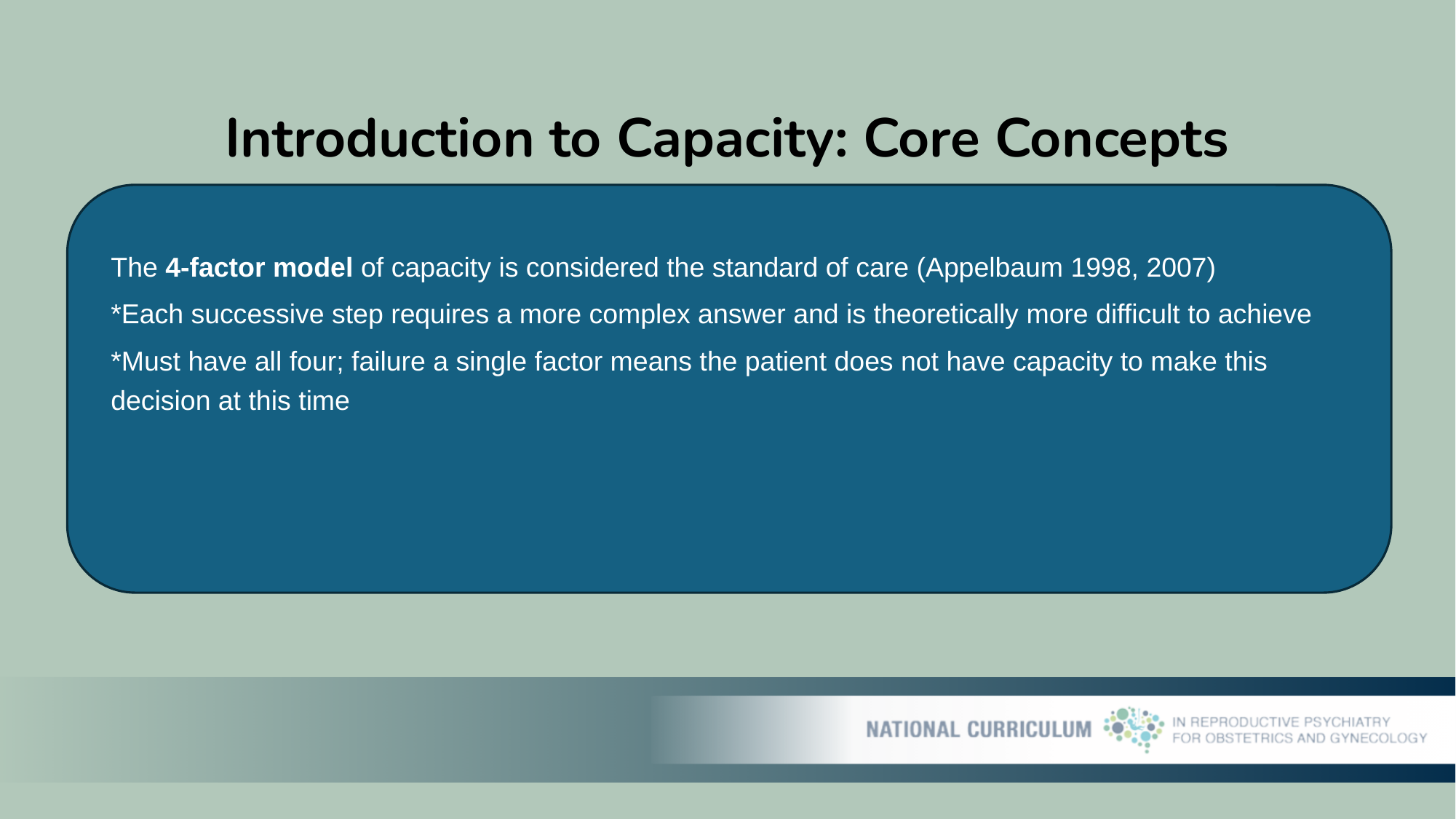

# Introduction to Capacity: Core Concepts

The 4-factor model of capacity is considered the standard of care (Appelbaum 1998, 2007)
*Each successive step requires a more complex answer and is theoretically more difficult to achieve
*Must have all four; failure a single factor means the patient does not have capacity to make this decision at this time